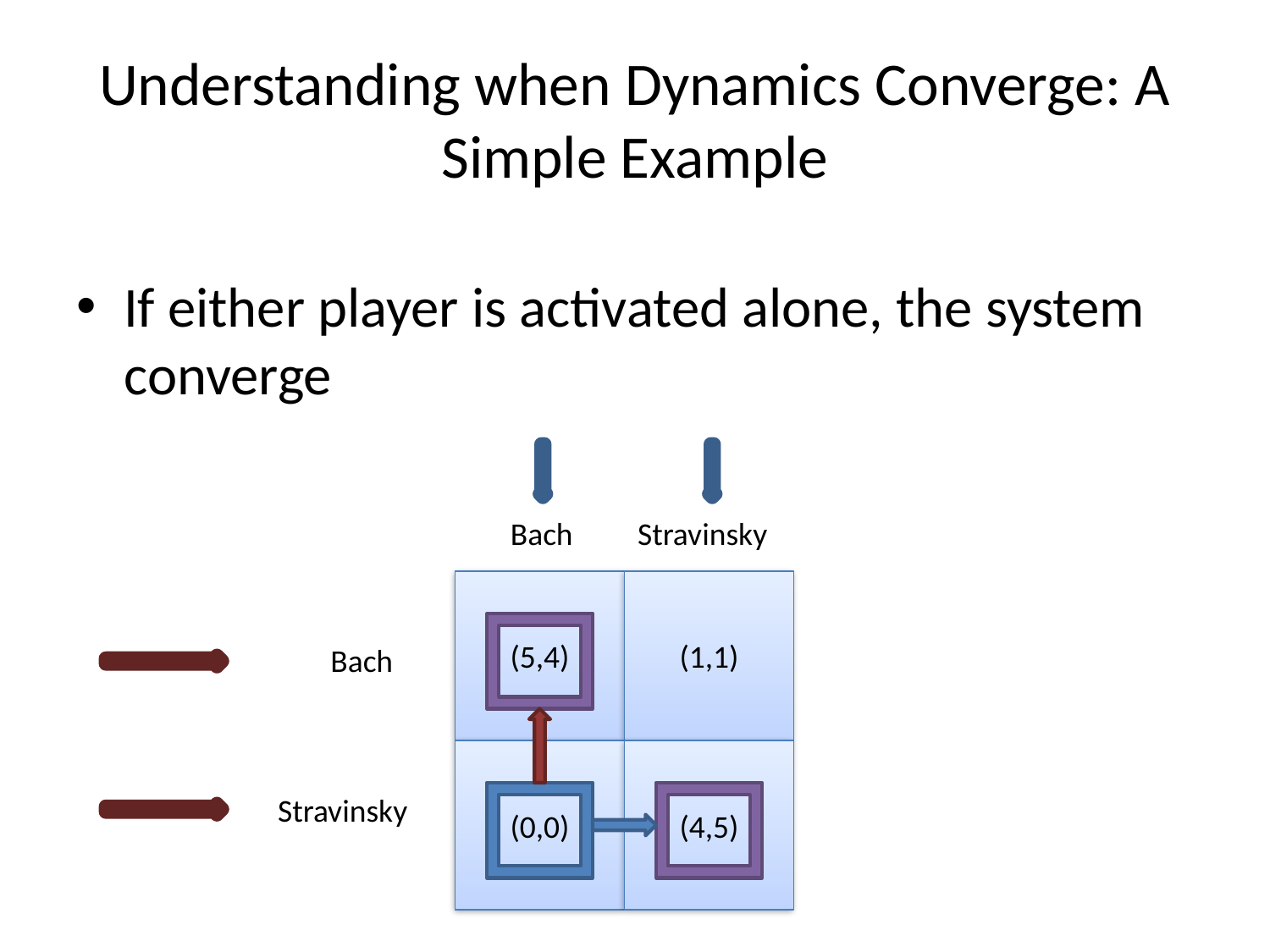

# Understanding when Dynamics Converge: A Simple Example
If either player is activated alone, the system converge

Bach
Stravinsky
(5,4)
(1,1)

Bach

(0,0)
(4,5)

Stravinsky